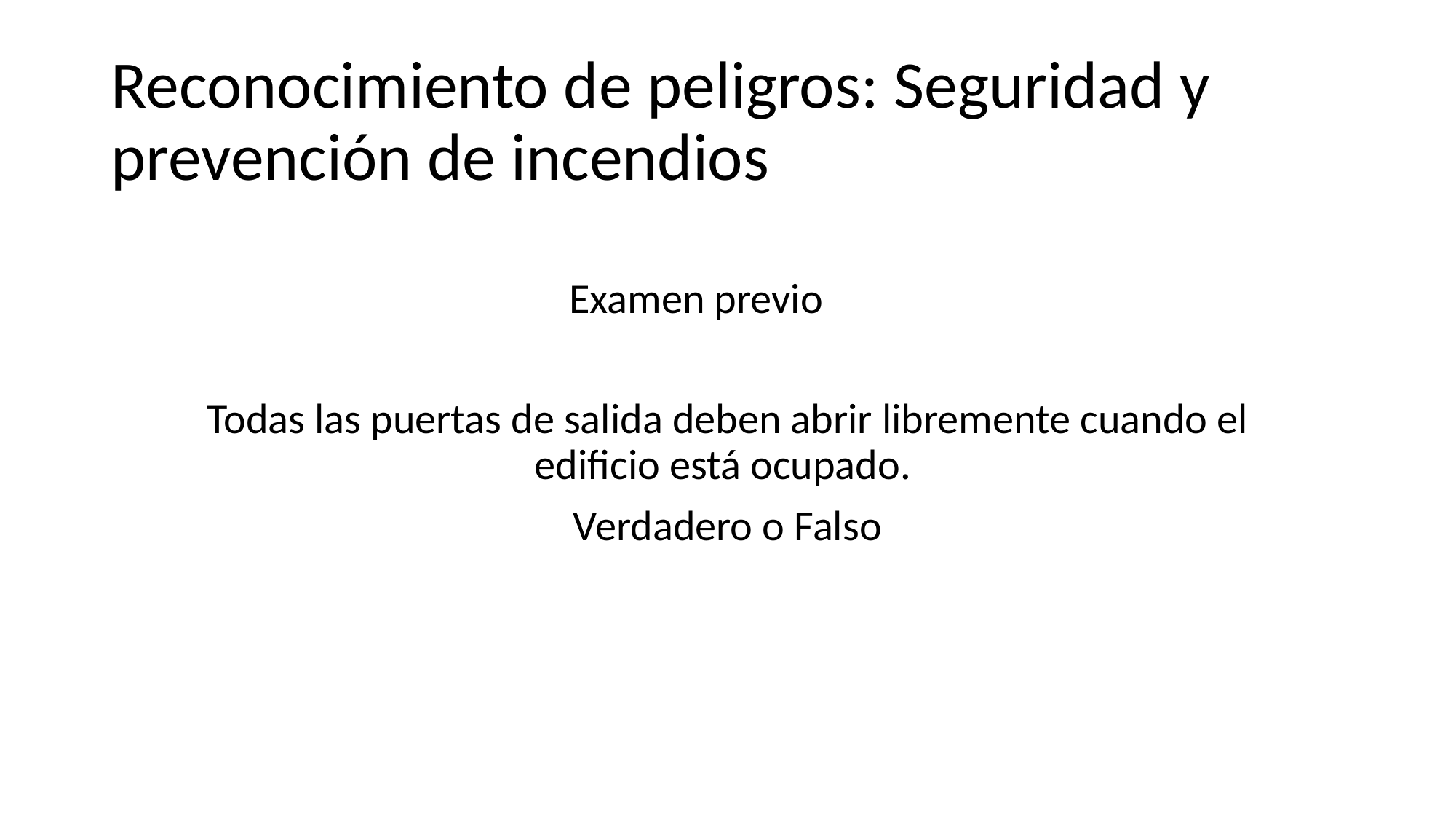

# Reconocimiento de peligros: Seguridad y prevención de incendios
Examen previo
Todas las puertas de salida deben abrir libremente cuando el edificio está ocupado.
Verdadero o Falso